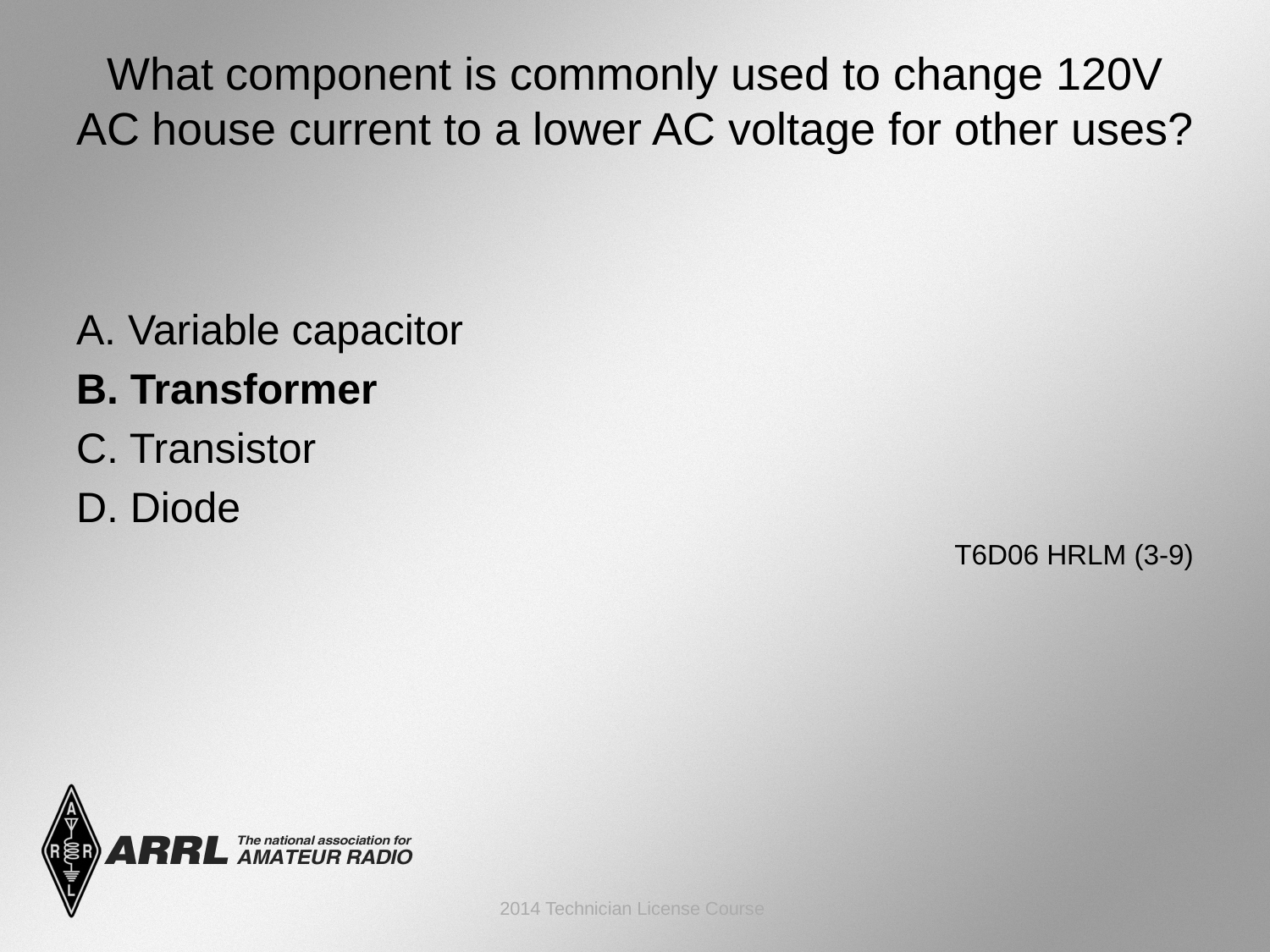

# What component is commonly used to change 120V AC house current to a lower AC voltage for other uses?
A. Variable capacitor
B. Transformer
C. Transistor
D. Diode
 T6D06 HRLM (3-9)
2014 Technician License Course